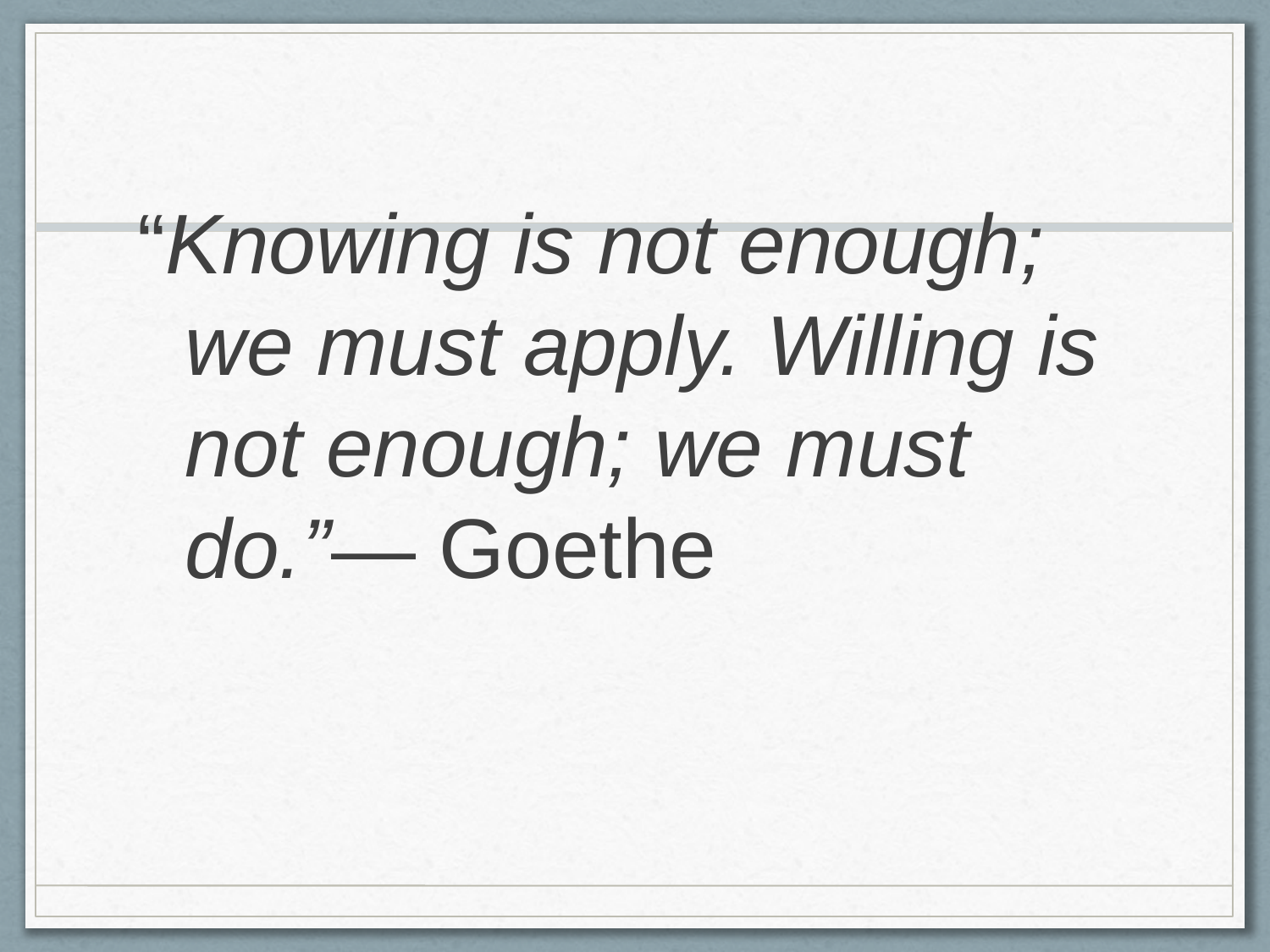

#
“Knowing is not enough; we must apply. Willing is not enough; we must do.”— Goethe